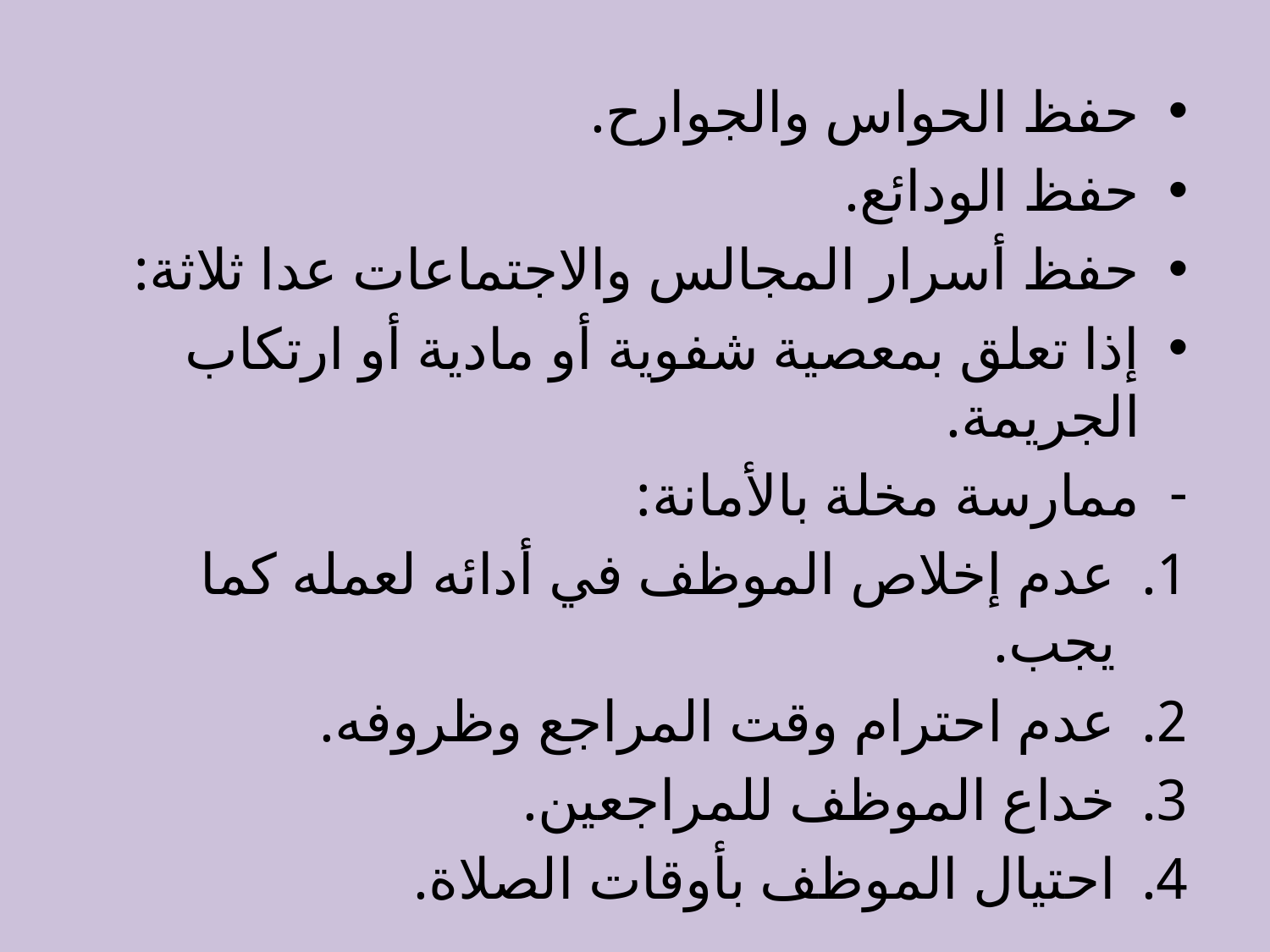

حفظ الحواس والجوارح.
حفظ الودائع.
حفظ أسرار المجالس والاجتماعات عدا ثلاثة:
إذا تعلق بمعصية شفوية أو مادية أو ارتكاب الجريمة.
ممارسة مخلة بالأمانة:
عدم إخلاص الموظف في أدائه لعمله كما يجب.
عدم احترام وقت المراجع وظروفه.
خداع الموظف للمراجعين.
احتيال الموظف بأوقات الصلاة.